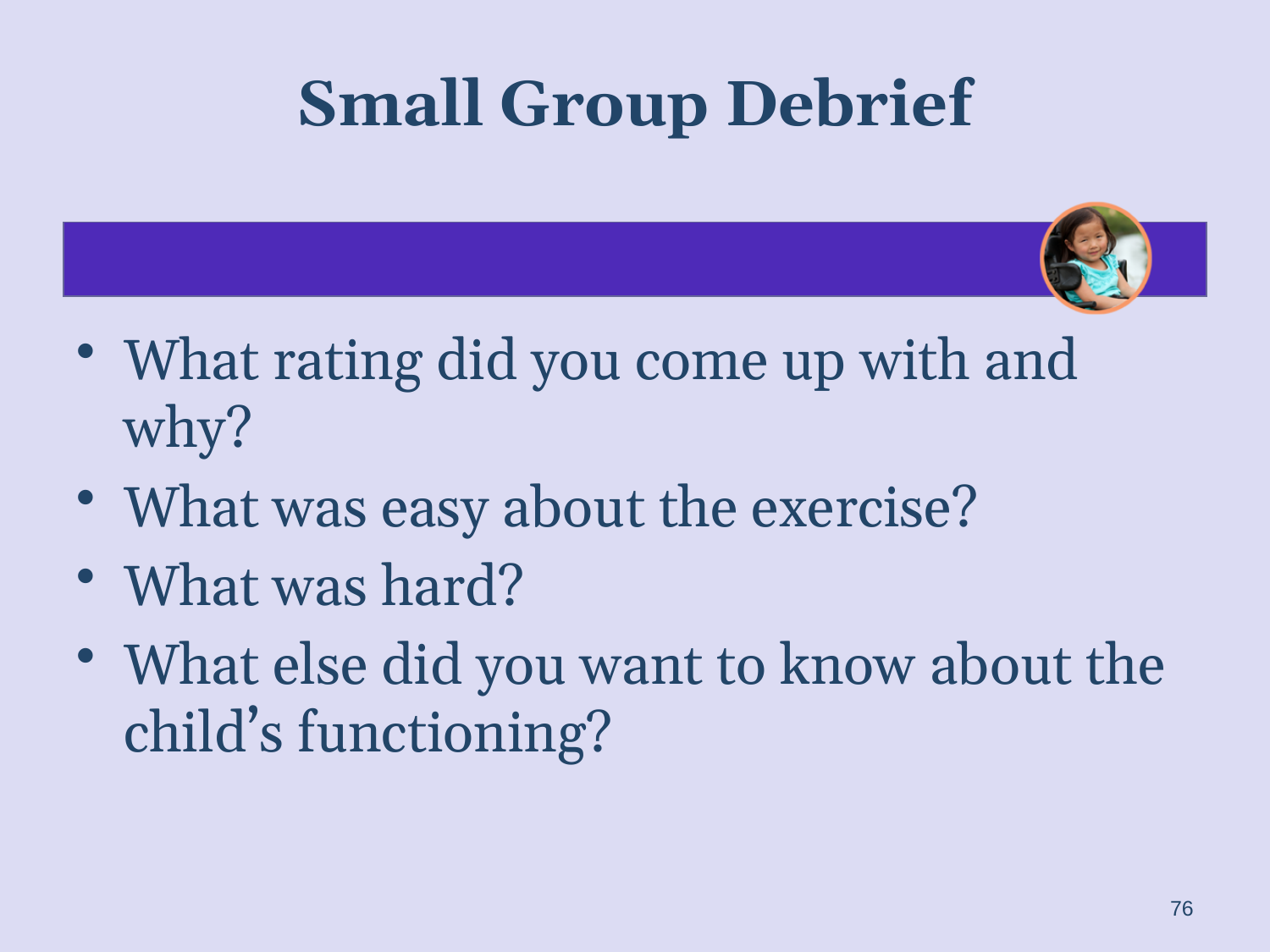

# Small Group Debrief
What rating did you come up with and why?
What was easy about the exercise?
What was hard?
What else did you want to know about the child’s functioning?

76